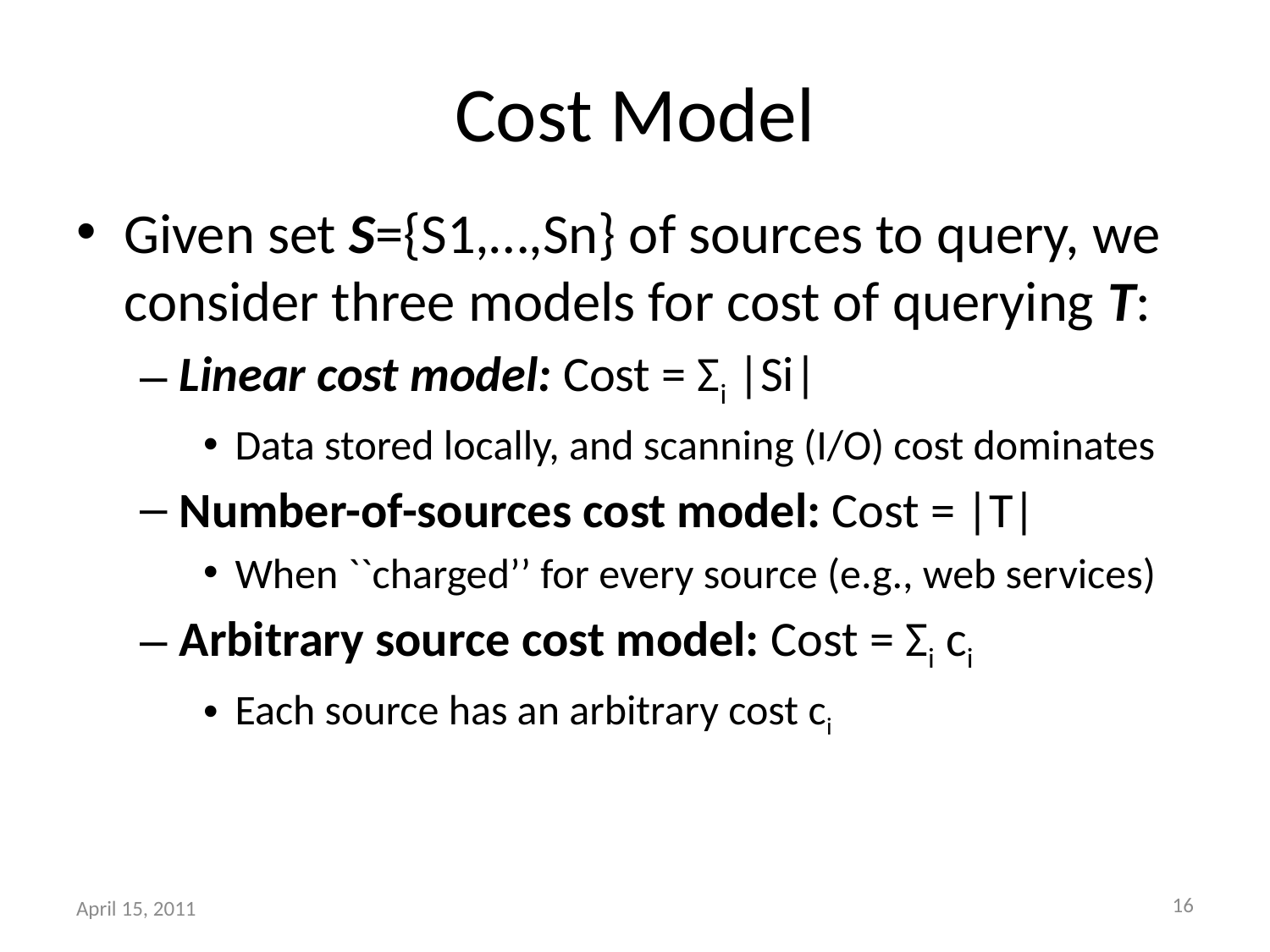

# Cost Model
Given set S={S1,…,Sn} of sources to query, we consider three models for cost of querying T:
Linear cost model: Cost = Σi |Si|
Data stored locally, and scanning (I/O) cost dominates
Number-of-sources cost model: Cost = |T|
When ``charged’’ for every source (e.g., web services)
Arbitrary source cost model: Cost = Σi ci
Each source has an arbitrary cost ci
16
April 15, 2011